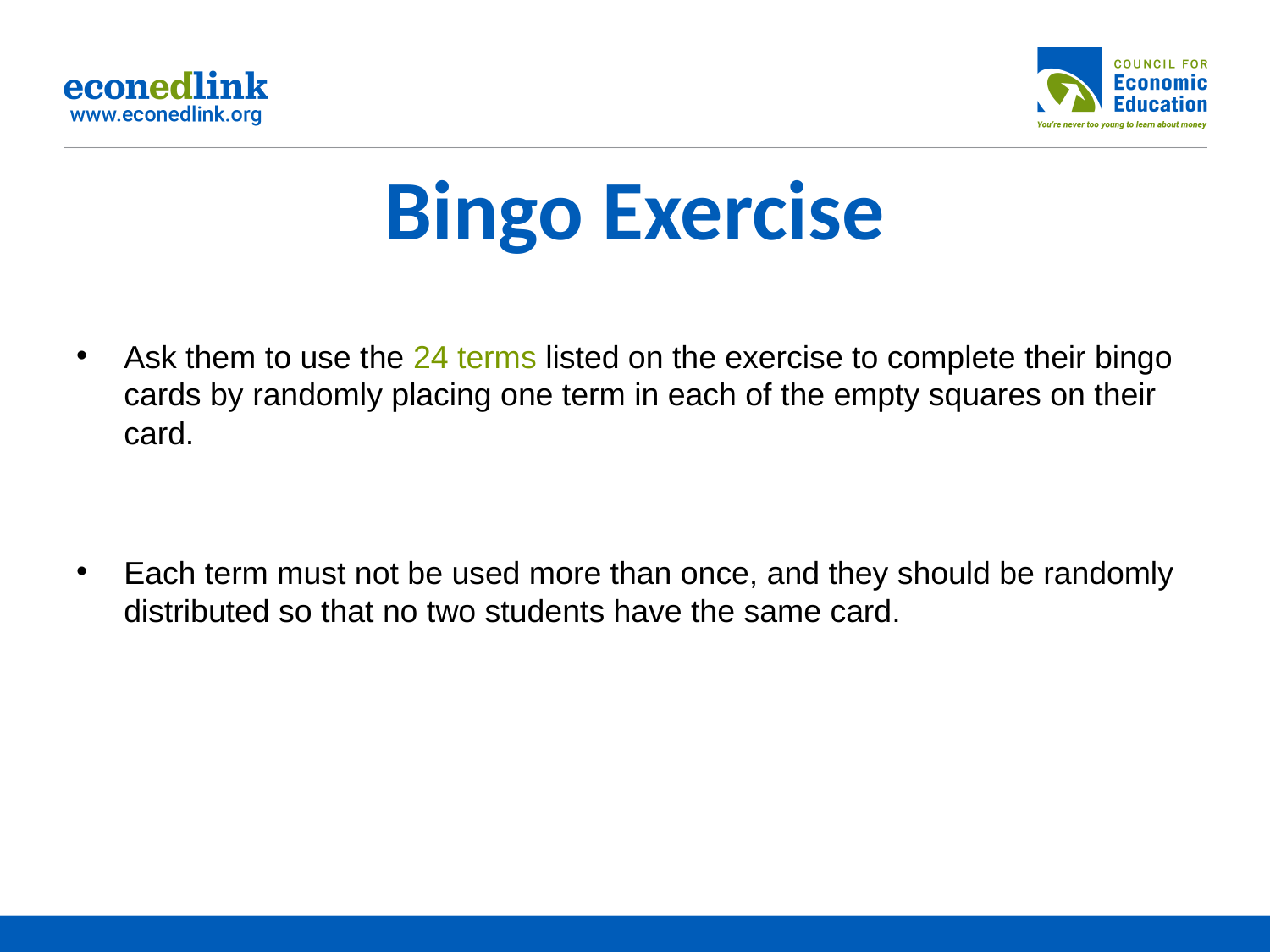

# Bingo Exercise
Ask them to use the 24 terms listed on the exercise to complete their bingo cards by randomly placing one term in each of the empty squares on their card.

Each term must not be used more than once, and they should be randomly distributed so that no two students have the same card.